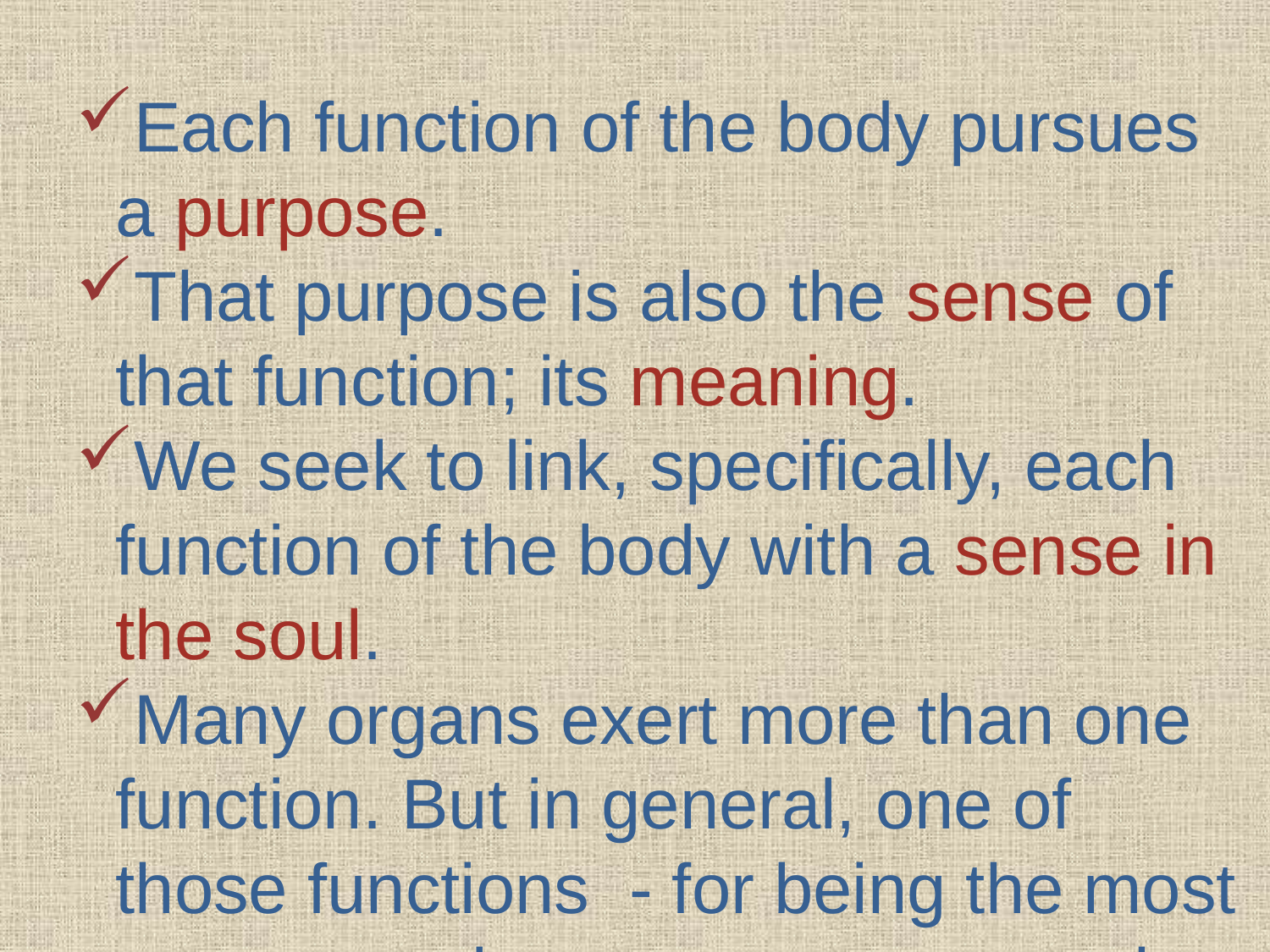

Each function of the body pursues a purpose.
That purpose is also the sense of that function; its meaning.
We seek to link, specifically, each function of the body with a sense in the soul.
Many organs exert more than one function. But in general, one of those functions  - for being the most representative one - represents the whole organ and its functions.